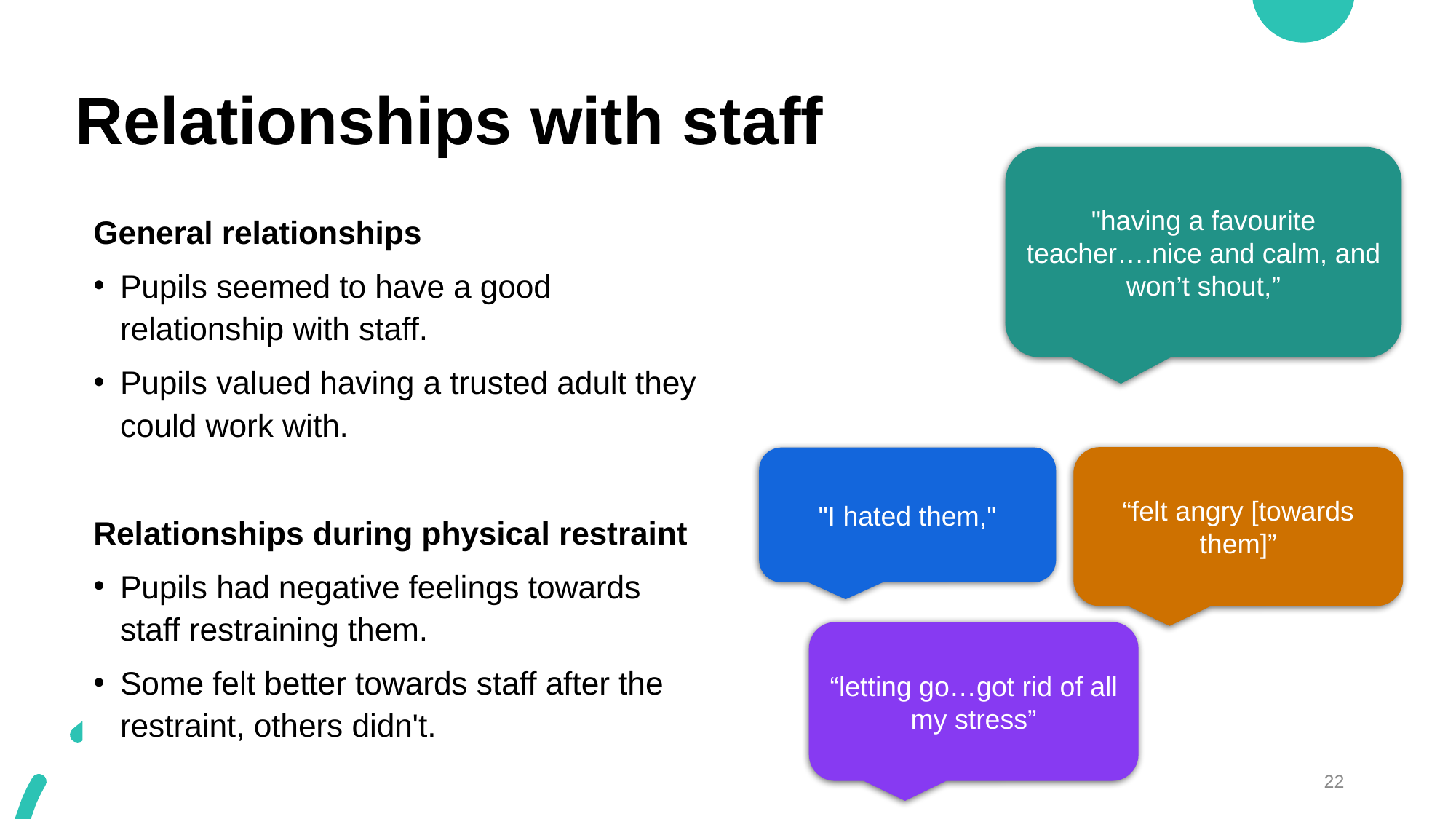

# Relationships with staff
"having a favourite teacher….nice and calm, and won’t shout,”
General relationships
Pupils seemed to have a good relationship with staff.
Pupils valued having a trusted adult they could work with.

Relationships during physical restraint
Pupils had negative feelings towards staff restraining them.
Some felt better towards staff after the restraint, others didn't.
“felt angry [towards them]”
"I hated them,"
“letting go…got rid of all my stress”

22